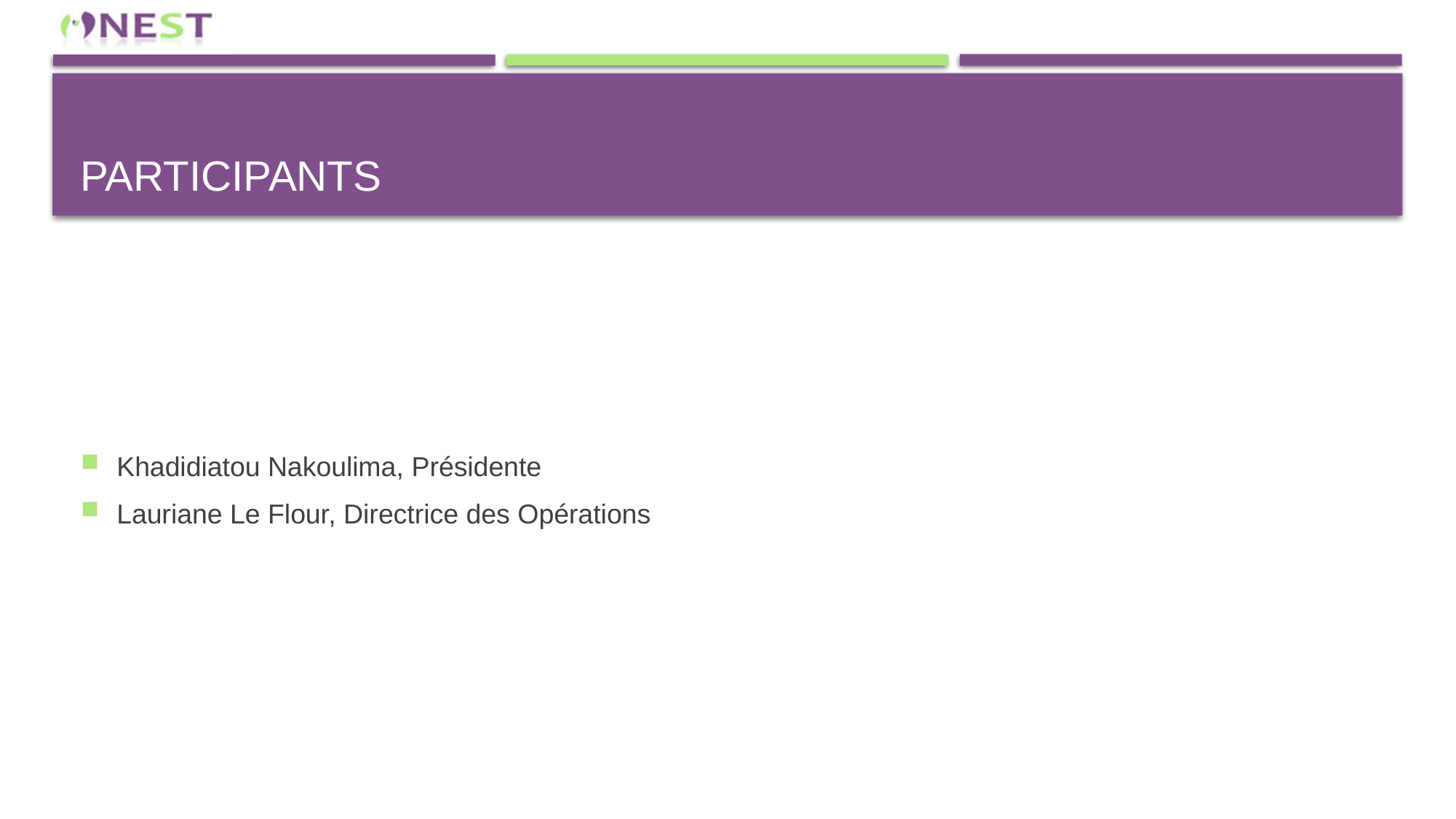

# PARTICIPANTS
Khadidiatou Nakoulima, Présidente
Lauriane Le Flour, Directrice des Opérations